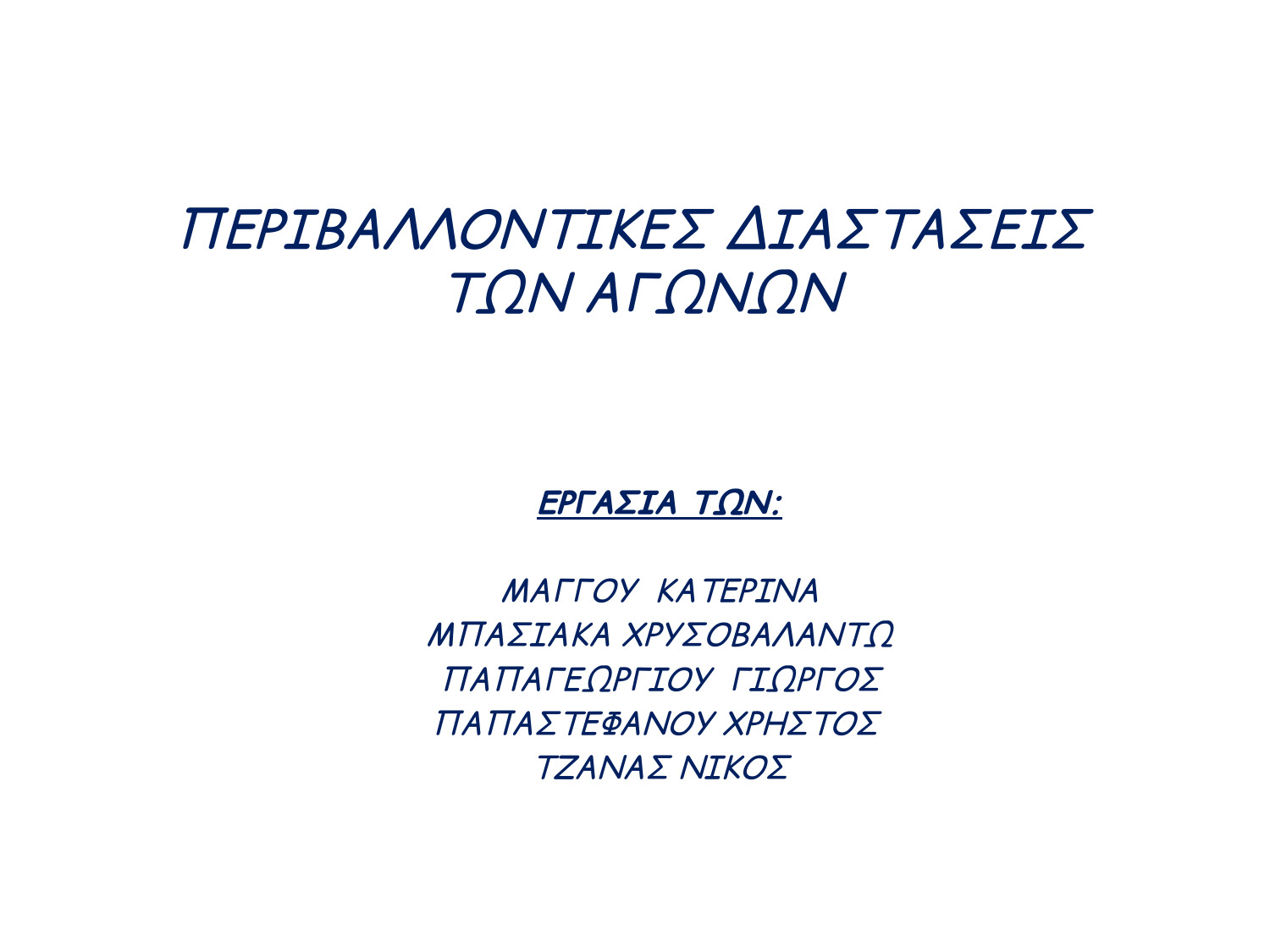

# ΠΕΡΙΒΑΛΛΟΝΤΙΚEΣ ΔΙΑΣΤΑΣΕΙΣ  ΤΩΝ ΑΓΩΝΩΝ
ΕΡΓΑΣΙΑ ΤΩΝ:

ΜΑΓΓΟΥ  ΚΑΤΕΡΙΝΑ
ΜΠΑΣΙΑΚΑ ΧΡΥΣΟΒΑΛΑΝΤΩ
ΠΑΠΑΓΕΩΡΓΙΟΥ  ΓΙΩΡΓΟΣ
ΠΑΠΑΣΤΕΦΑΝΟΥ ΧΡΗΣΤΟΣ
ΤΖΑΝΑΣ ΝΙΚΟΣ